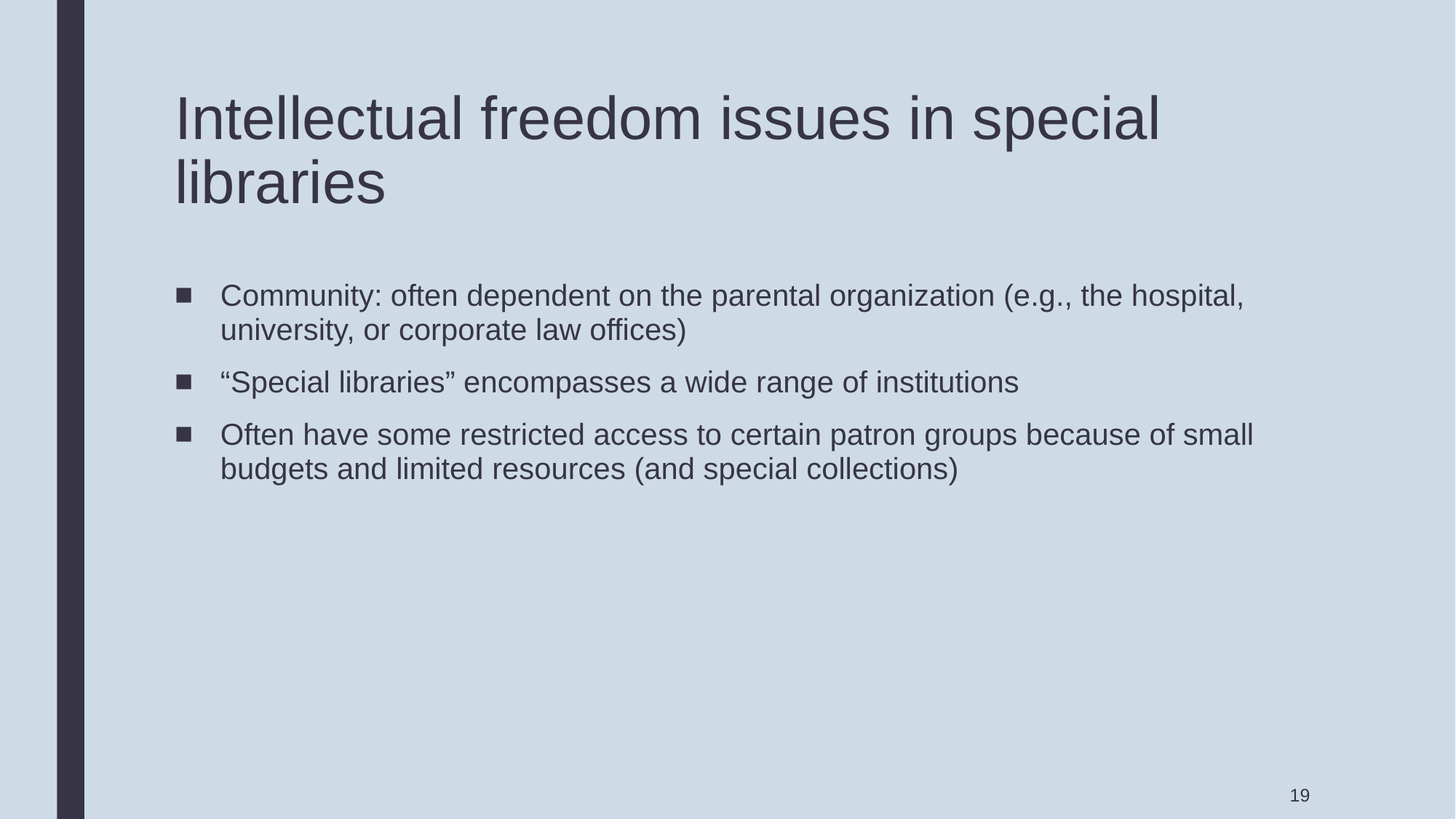

# Intellectual freedom issues in special libraries
Community: often dependent on the parental organization (e.g., the hospital, university, or corporate law offices)
“Special libraries” encompasses a wide range of institutions
Often have some restricted access to certain patron groups because of small budgets and limited resources (and special collections)

19